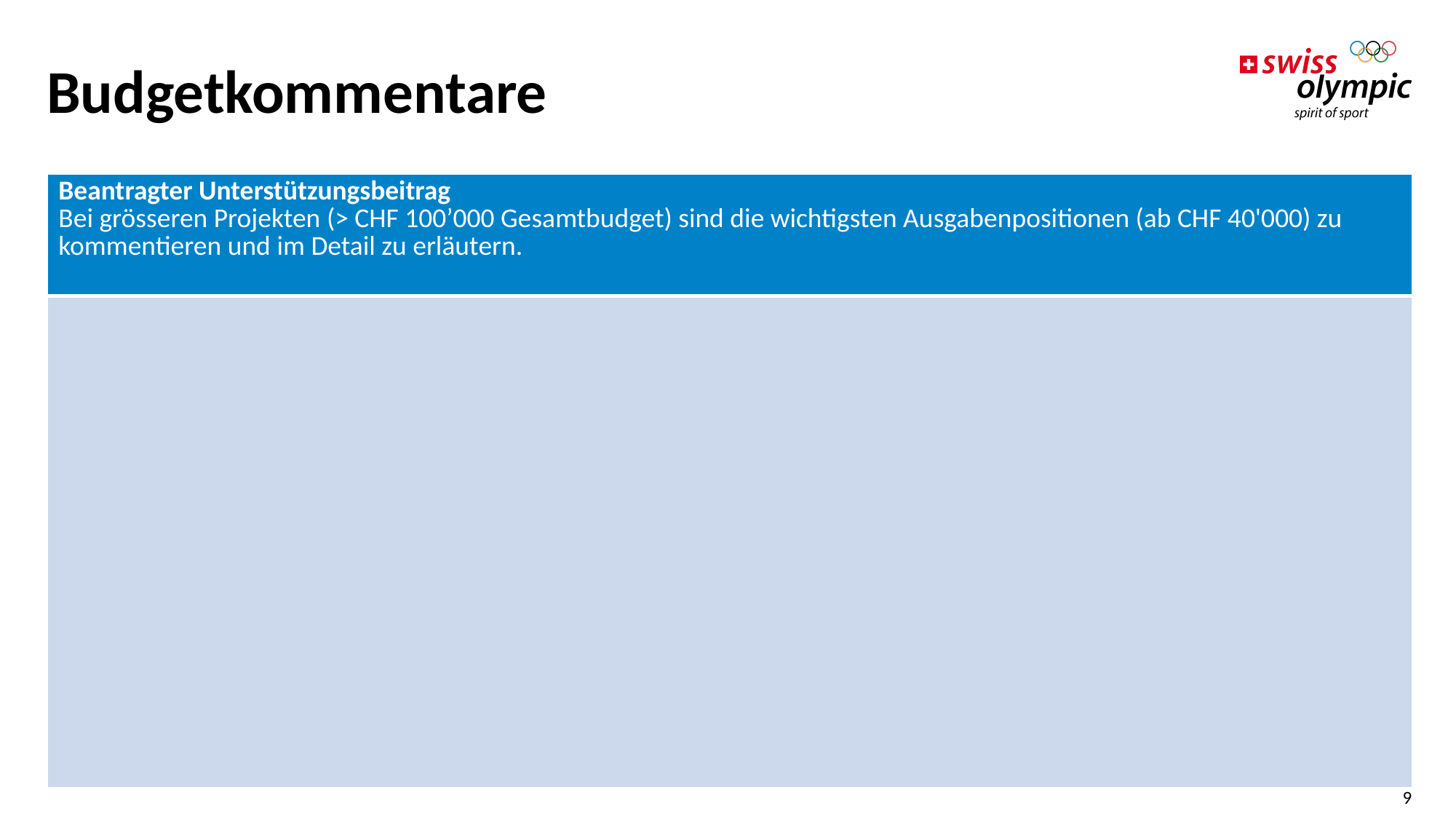

# Budgetkommentare
| Beantragter Unterstützungsbeitrag Bei grösseren Projekten (> CHF 100’000 Gesamtbudget) sind die wichtigsten Ausgabenpositionen (ab CHF 40'000) zu kommentieren und im Detail zu erläutern. |
| --- |
|  |
9